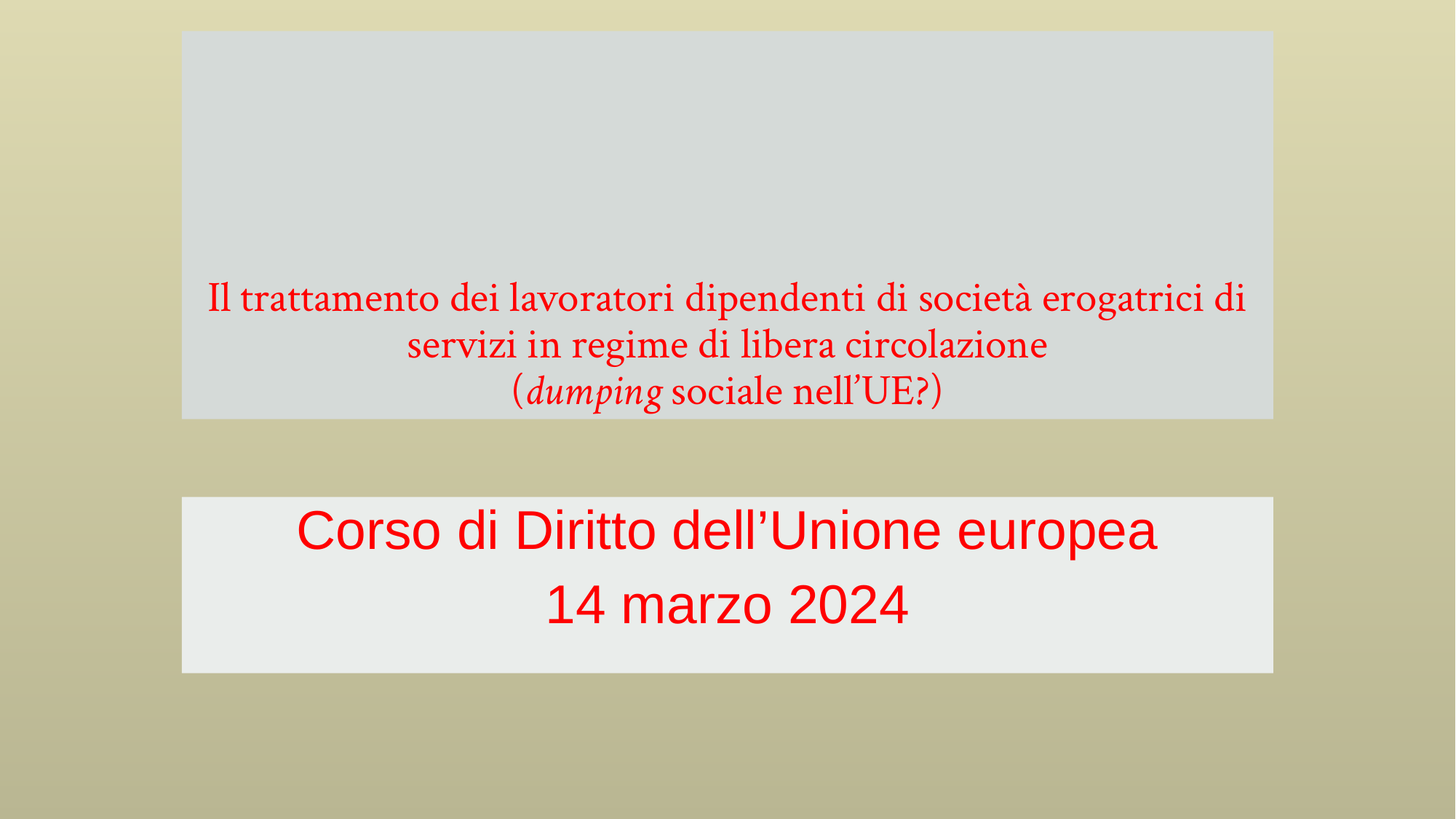

# Il trattamento dei lavoratori dipendenti di società erogatrici di servizi in regime di libera circolazione (dumping sociale nell’UE?)
Corso di Diritto dell’Unione europea
14 marzo 2024